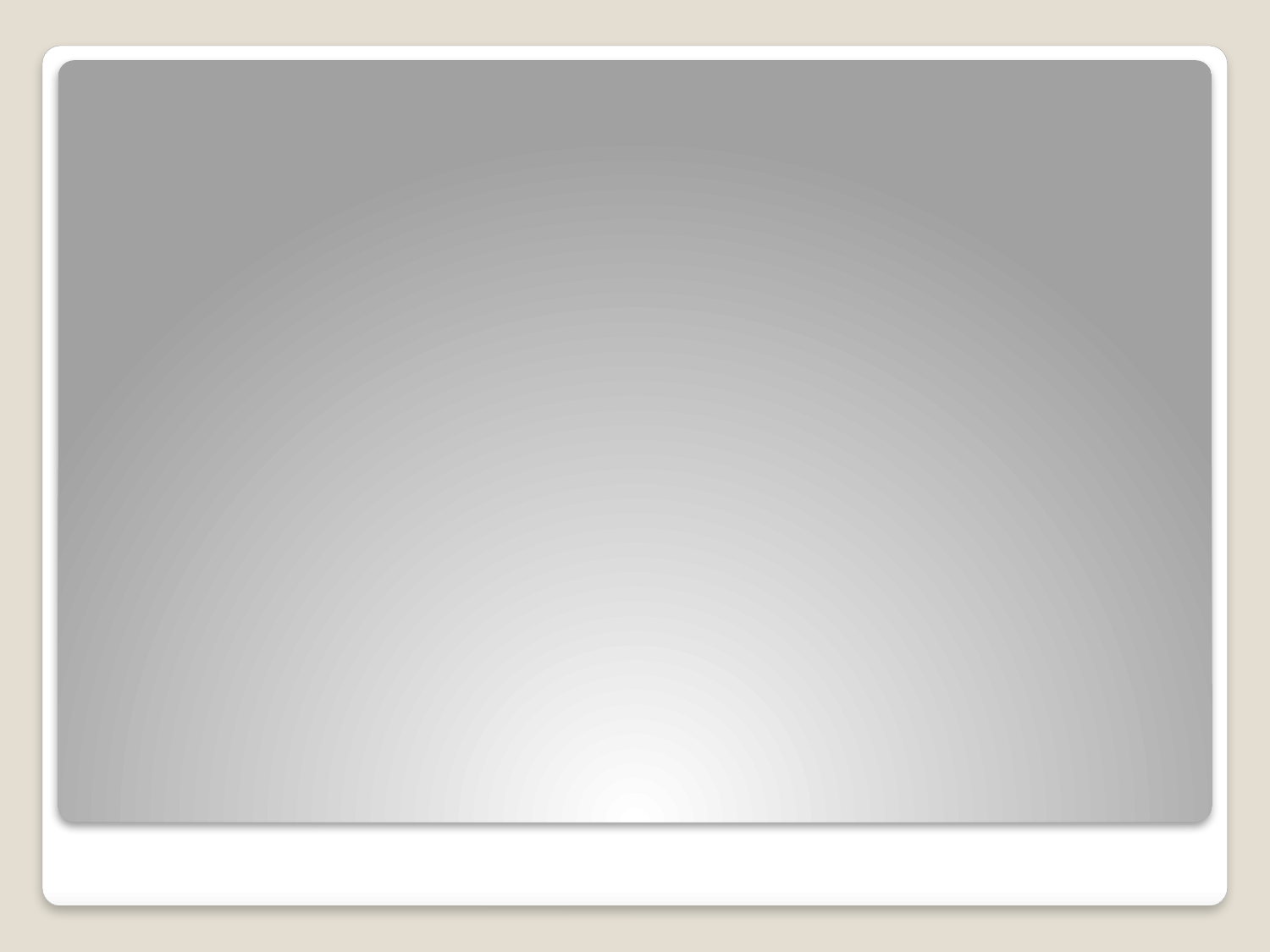

# البرهان والعلم: البرهان حسب أرسطو هو استدلال ينتج المعرفة، وبذلك تتلاشى الحدود بين المنطق والابستمولوجيا. نعرف علميا حسب أرسطو عندما نعرف «سبب وجود الشيء على ما هو عليه، أي أن ذاك سبب هذا، وأن هذا لا يمكن أن يكون إلا على هذا الشكل». وهذا يدل ضمنيا على شرطين قويين على ما يمكن أن تكون عليه المعرفة العلمية. - فقط ما ينطوي على الضرورة يمكن أن يعرف علميا. - المعرفة العلمية هي معرفة بالأسباب